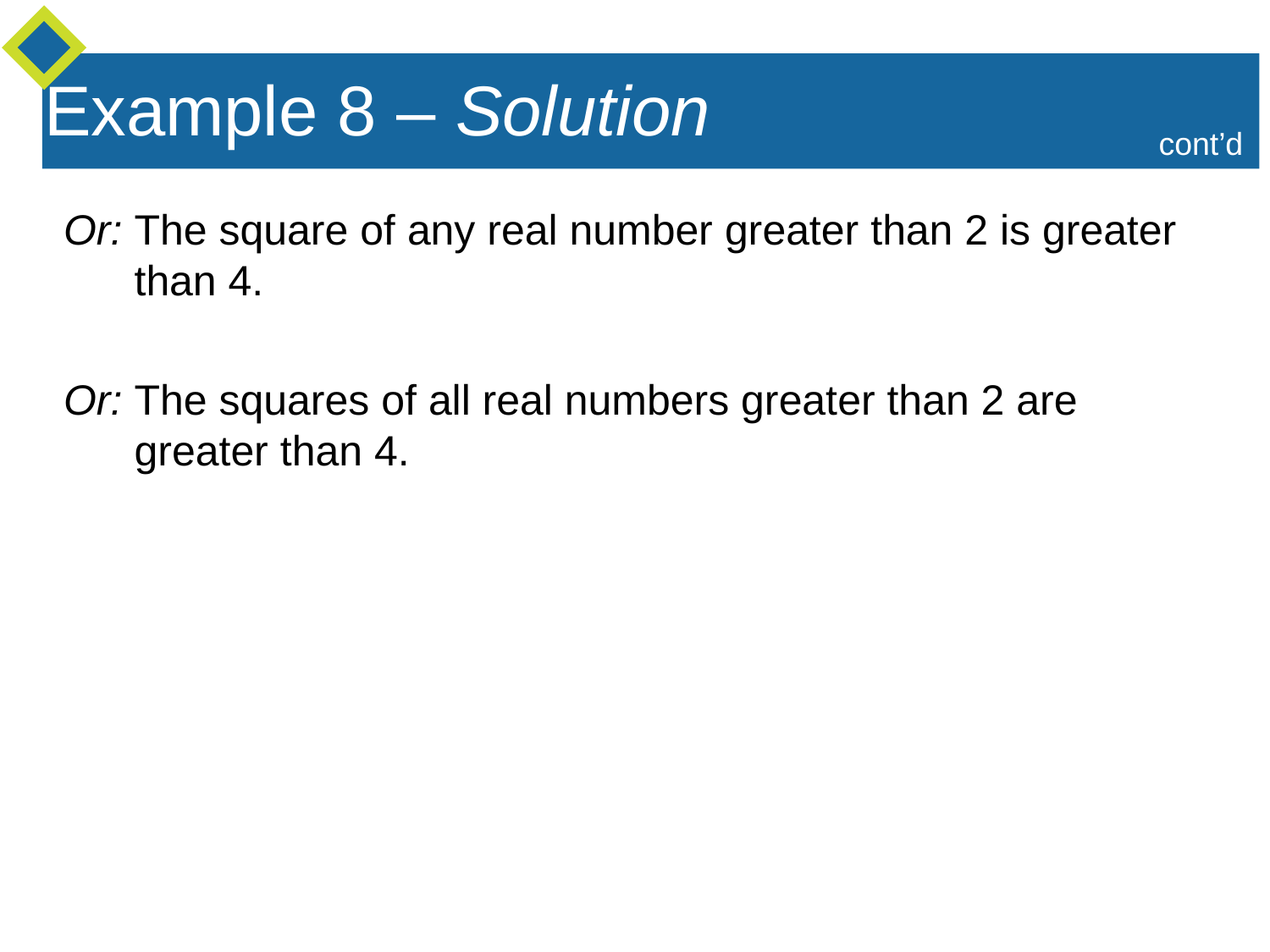

Example 8 – Solution
cont’d
Or: The square of any real number greater than 2 is greater
      than 4.

Or: The squares of all real numbers greater than 2 are
      greater than 4.